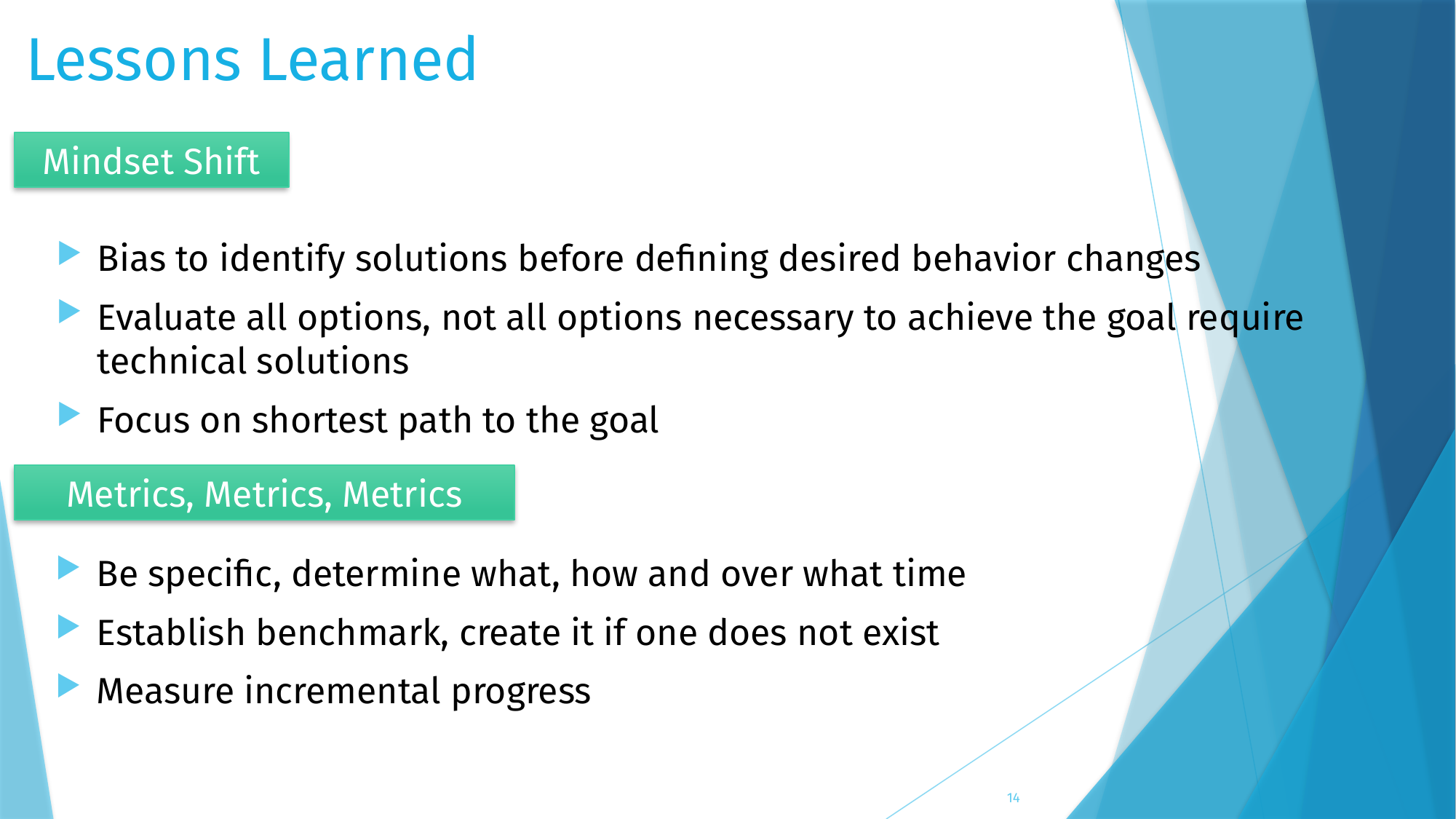

# Lessons Learned

Mindset Shift

Bias to identify solutions before defining desired behavior changes
Evaluate all options, not all options necessary to achieve the goal require technical solutions
Focus on shortest path to the goal

Metrics, Metrics, Metrics
Be specific, determine what, how and over what time
Establish benchmark, create it if one does not exist
Measure incremental progress

14